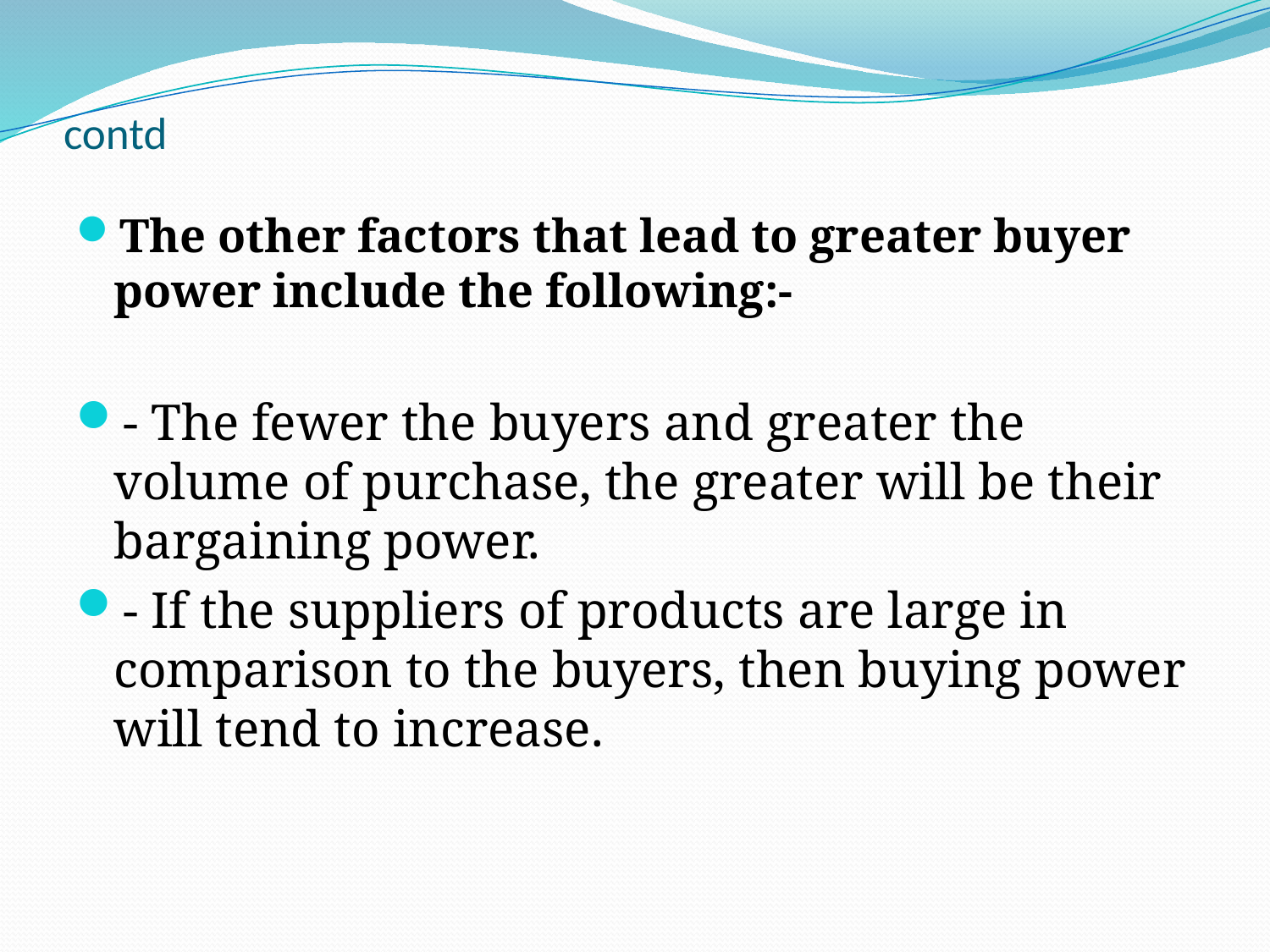

# contd
The other factors that lead to greater buyer power include the following:-

- The fewer the buyers and greater the volume of purchase, the greater will be their bargaining power.
- If the suppliers of products are large in comparison to the buyers, then buying power will tend to increase.